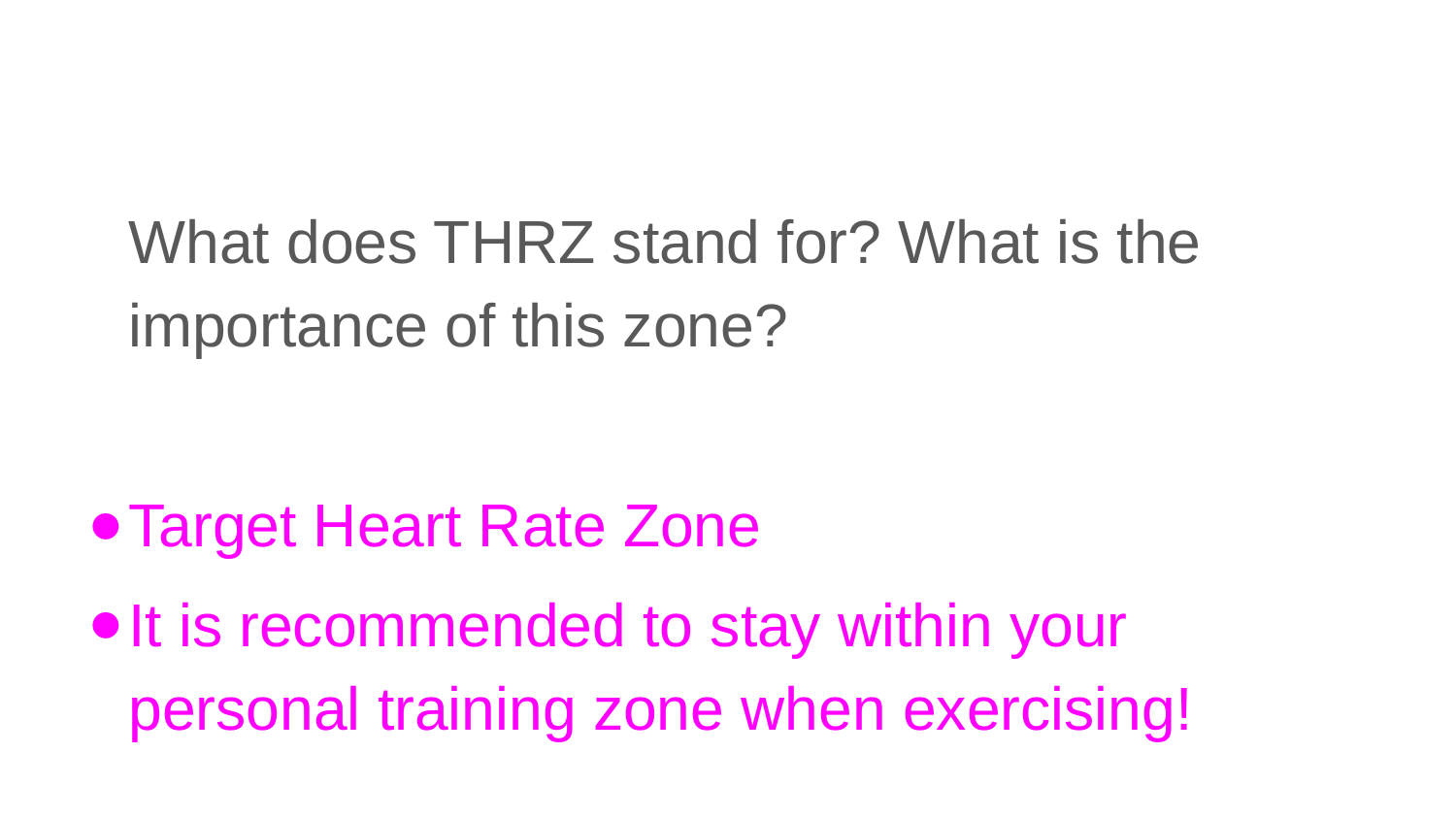

#
What does THRZ stand for? What is the importance of this zone?

Target Heart Rate Zone
It is recommended to stay within your personal training zone when exercising!